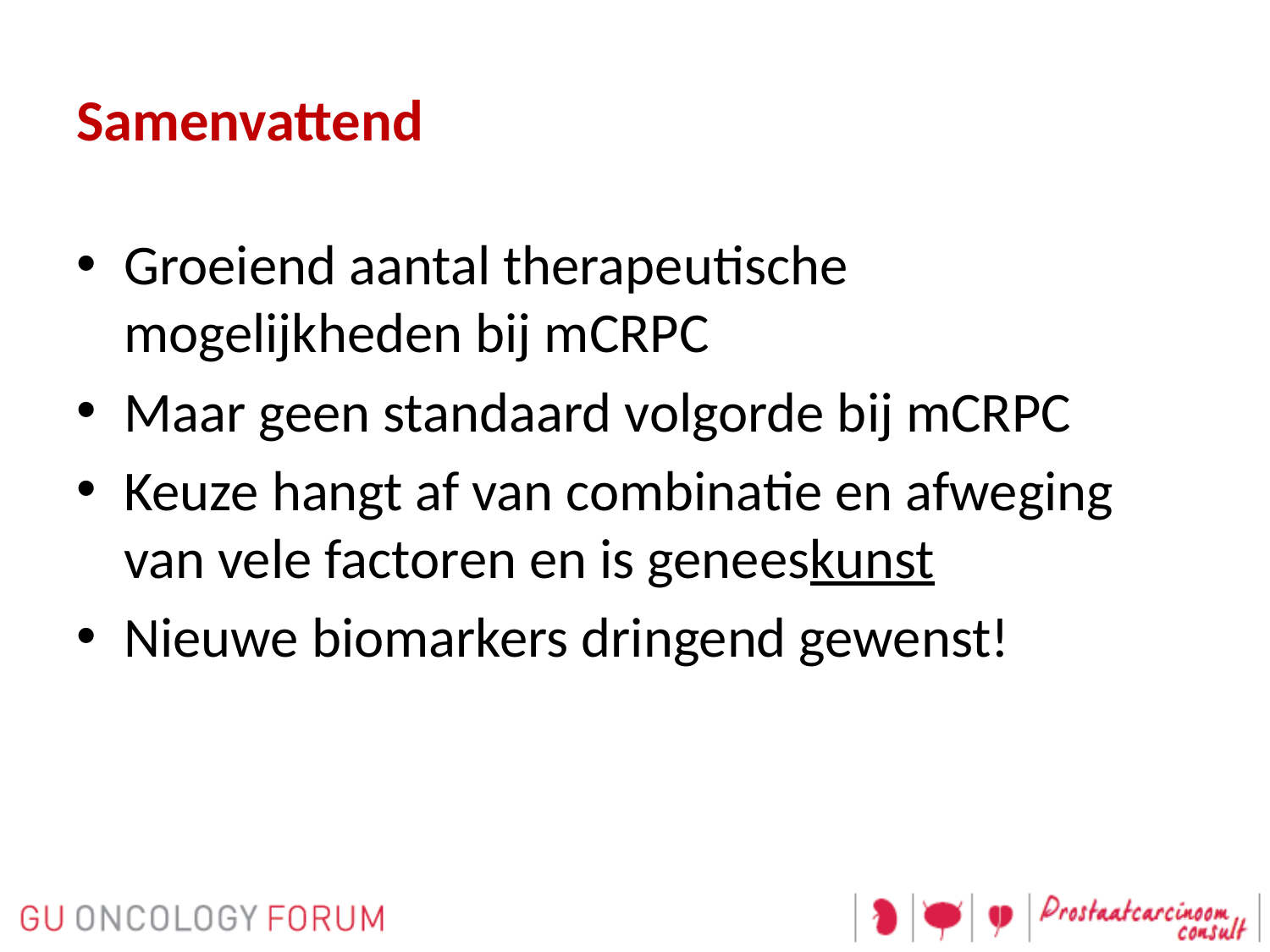

# Samenvattend
Groeiend aantal therapeutische mogelijkheden bij mCRPC
Maar geen standaard volgorde bij mCRPC
Keuze hangt af van combinatie en afweging van vele factoren en is geneeskunst
Nieuwe biomarkers dringend gewenst!